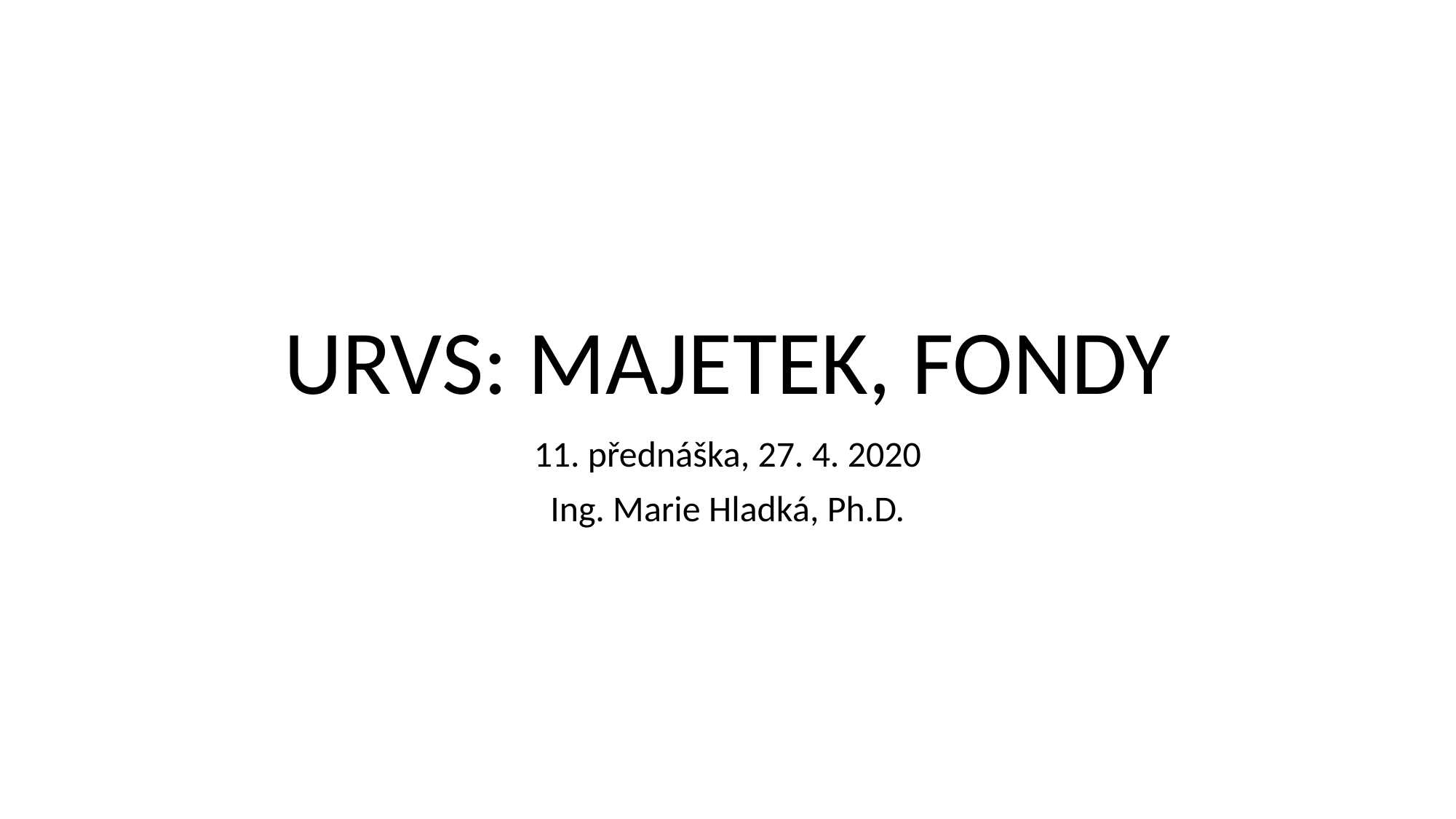

# URVS: MAJETEK, FONDY
11. přednáška, 27. 4. 2020
Ing. Marie Hladká, Ph.D.